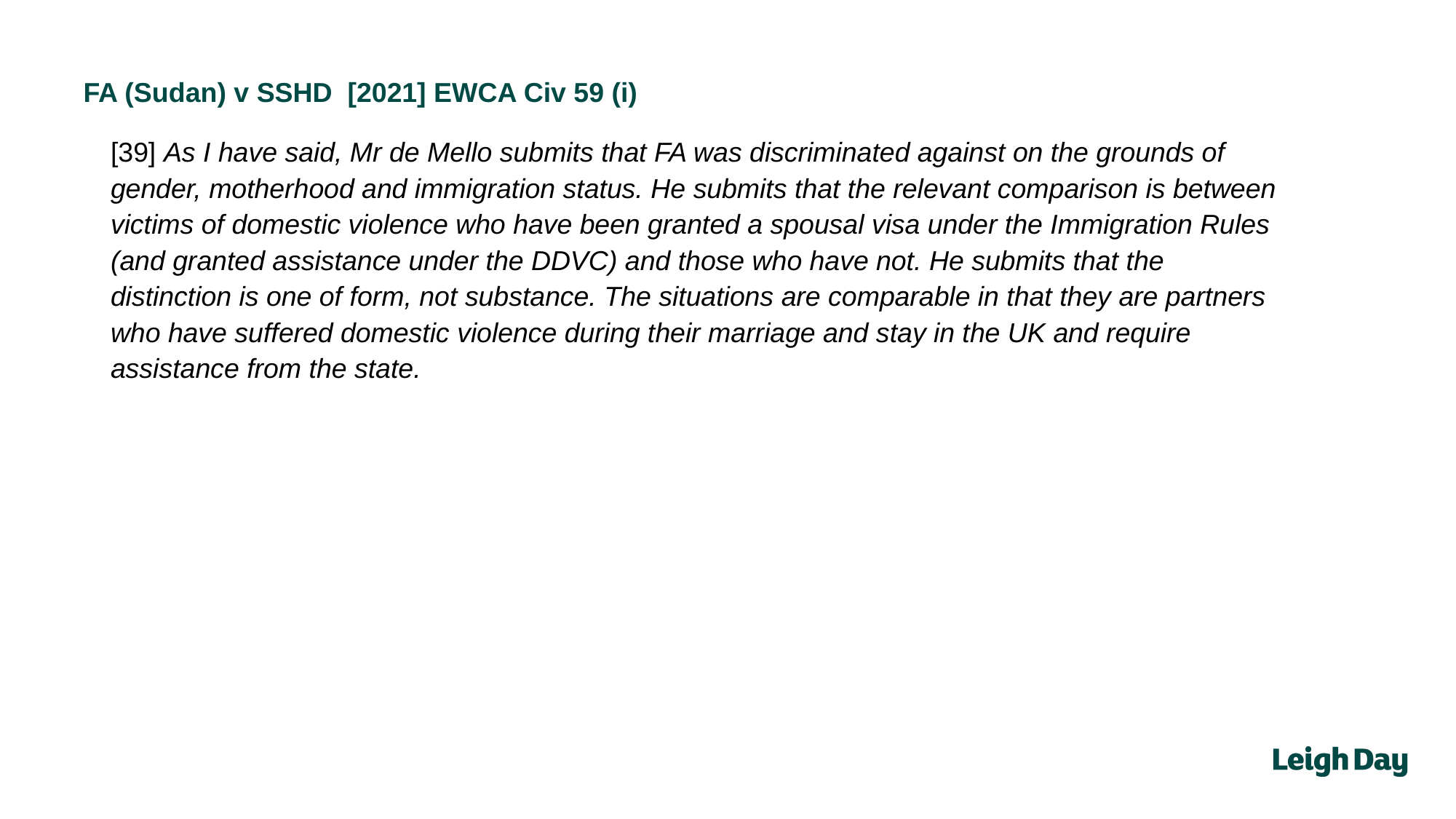

FA (Sudan) v SSHD  [2021] EWCA Civ 59 (i)
[39] As I have said, Mr de Mello submits that FA was discriminated against on the grounds of gender, motherhood and immigration status. He submits that the relevant comparison is between victims of domestic violence who have been granted a spousal visa under the Immigration Rules (and granted assistance under the DDVC) and those who have not. He submits that the distinction is one of form, not substance. The situations are comparable in that they are partners who have suffered domestic violence during their marriage and stay in the UK and require assistance from the state.